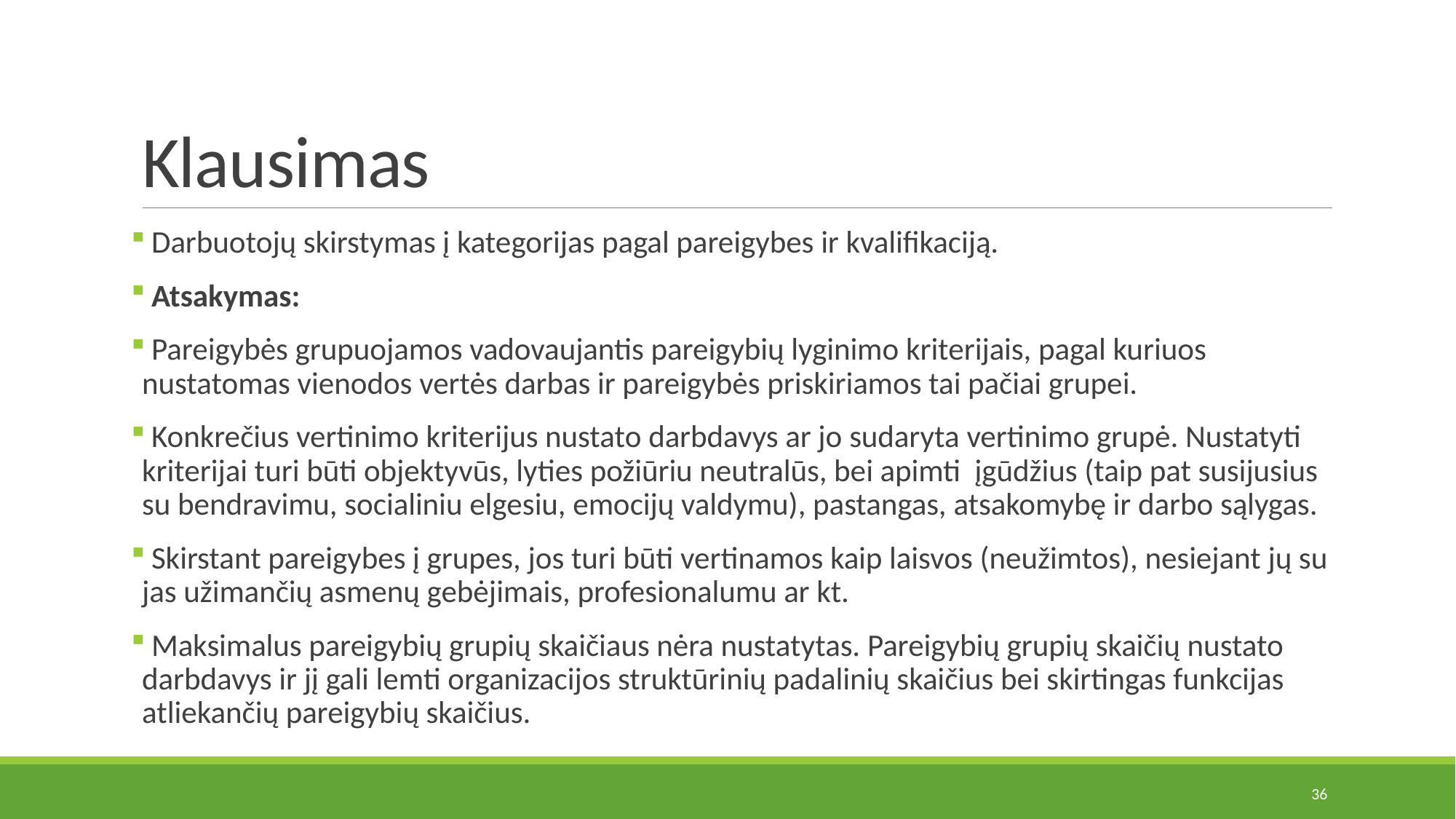

# Klausimas
 Darbuotojų skirstymas į kategorijas pagal pareigybes ir kvalifikaciją.
 Atsakymas:
 Pareigybės grupuojamos vadovaujantis pareigybių lyginimo kriterijais, pagal kuriuos nustatomas vienodos vertės darbas ir pareigybės priskiriamos tai pačiai grupei.
 Konkrečius vertinimo kriterijus nustato darbdavys ar jo sudaryta vertinimo grupė. Nustatyti kriterijai turi būti objektyvūs, lyties požiūriu neutralūs, bei apimti  įgūdžius (taip pat susijusius su bendravimu, socialiniu elgesiu, emocijų valdymu), pastangas, atsakomybę ir darbo sąlygas.
 Skirstant pareigybes į grupes, jos turi būti vertinamos kaip laisvos (neužimtos), nesiejant jų su jas užimančių asmenų gebėjimais, profesionalumu ar kt.
 Maksimalus pareigybių grupių skaičiaus nėra nustatytas. Pareigybių grupių skaičių nustato darbdavys ir jį gali lemti organizacijos struktūrinių padalinių skaičius bei skirtingas funkcijas atliekančių pareigybių skaičius.

36